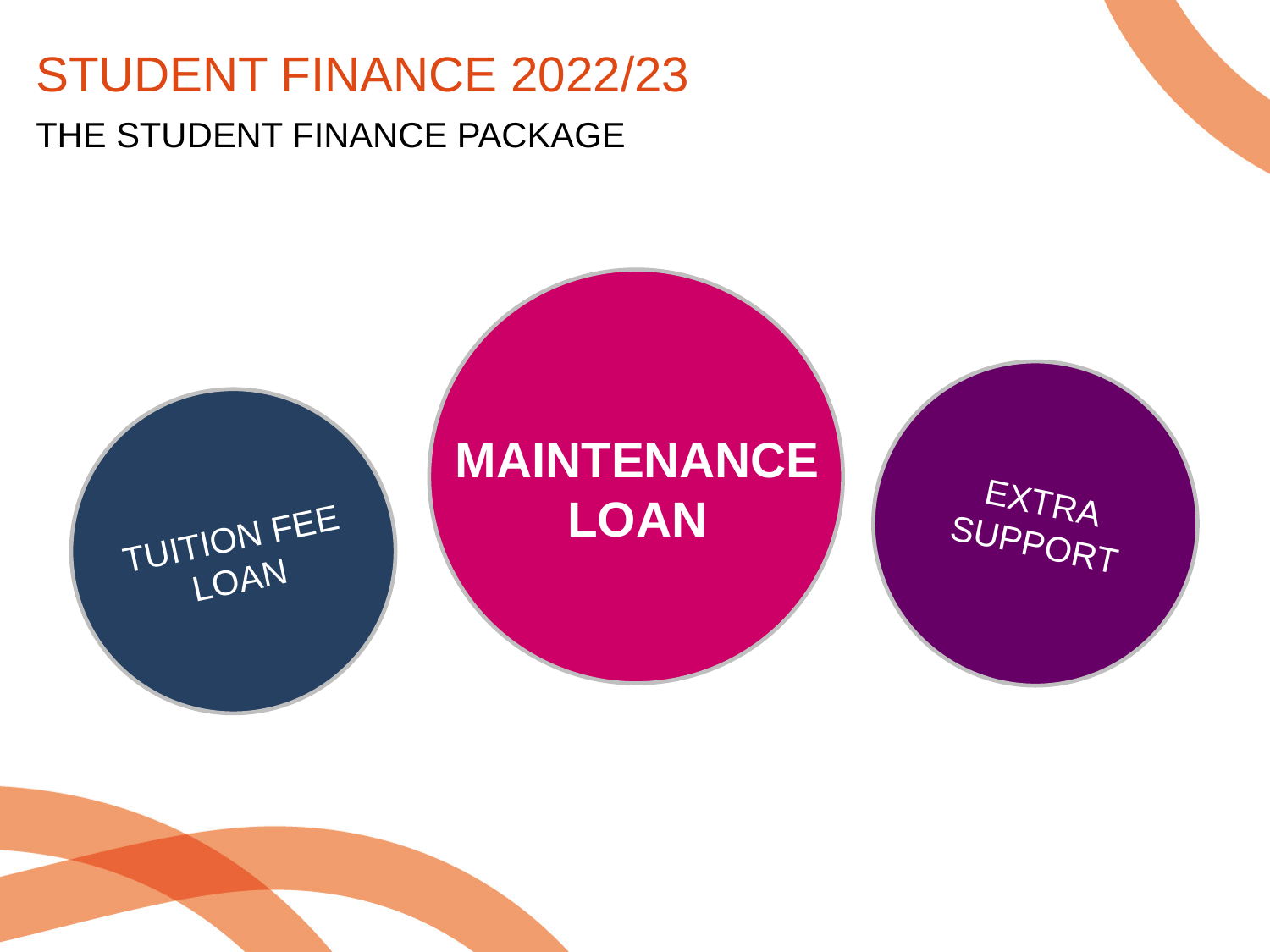

STUDENT FINANCE 2022/23
THE STUDENT FINANCE PACKAGE

MAINTENANCE
LOAN
EXTRA
SUPPORT

#1

TUITION FEE
LOAN